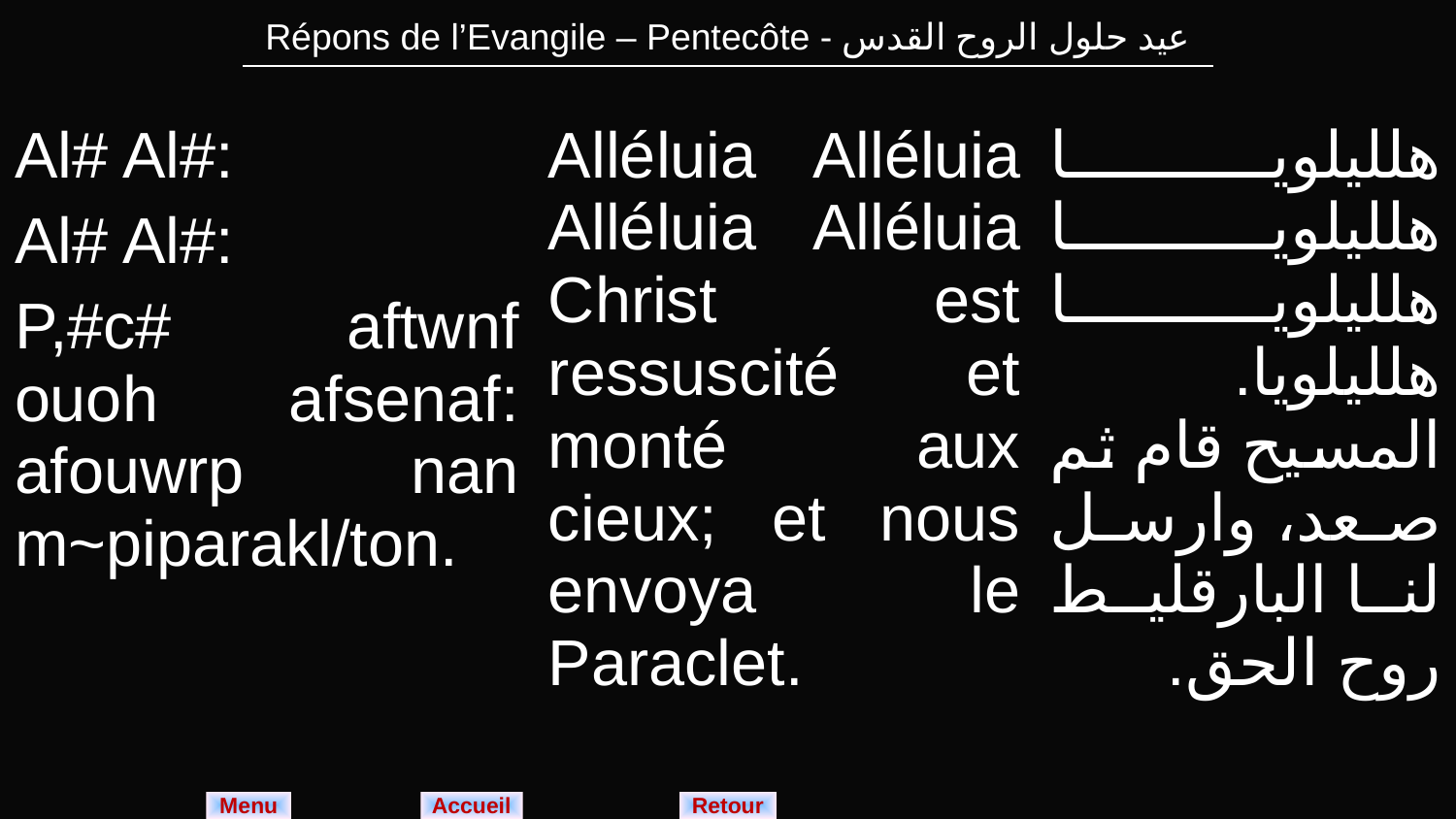

| Répons de l’Evangile – Pentecôte - عيد حلول الروح القدس |
| --- |
| Al# Al#: Al# Al#: P,#c# aftwnf ouoh afsenaf: afouwrp nan m~piparakl/ton. | Alléluia Alléluia Alléluia Alléluia Christ est ressuscité et monté aux cieux; et nous envoya le Paraclet. | هلليلويا هلليلويا هلليلويا هلليلويا. المسيح قام ثم صعد، وارسل لنا البارقليط روح الحق. |
| --- | --- | --- |
Menu
Retour